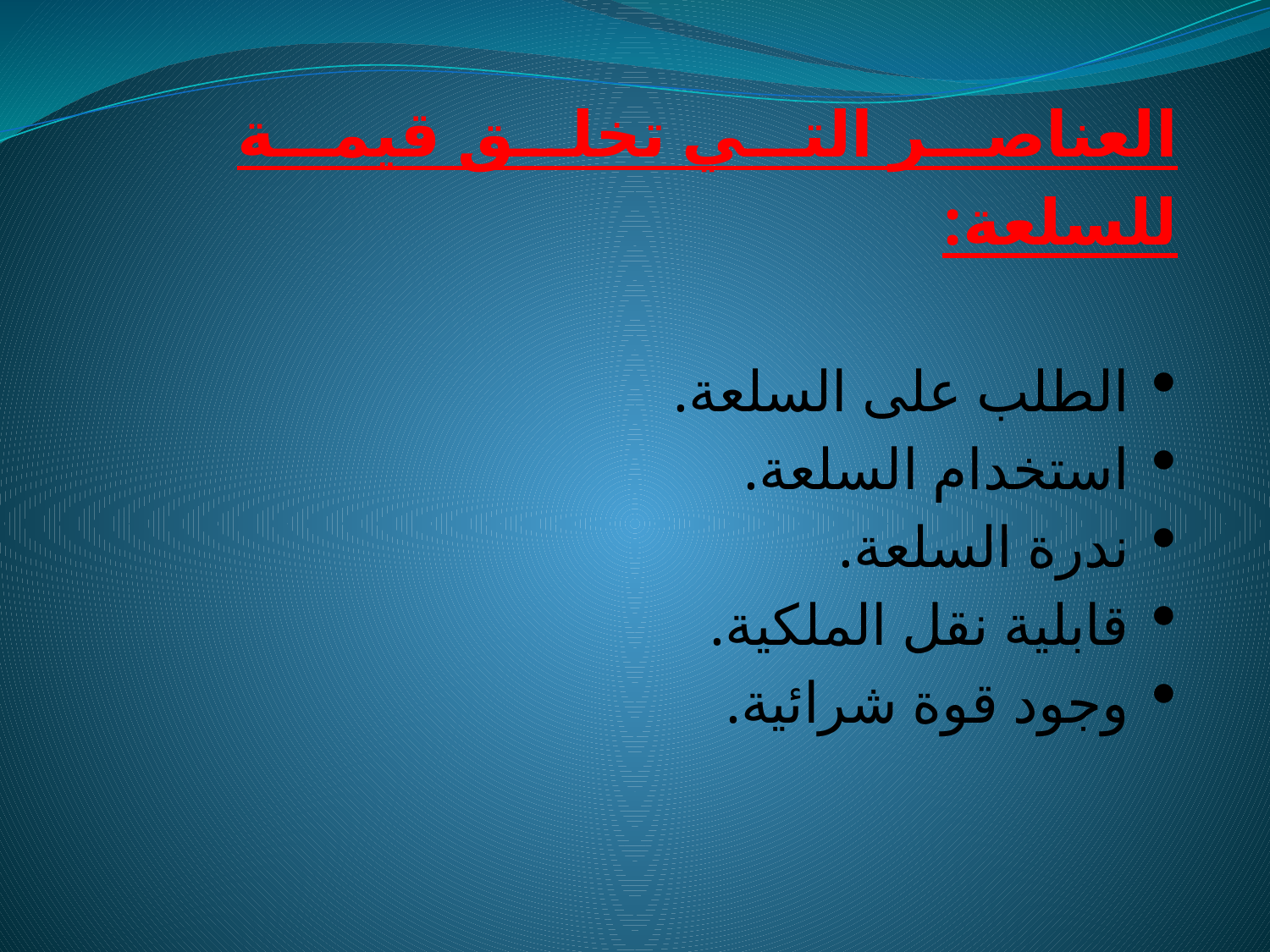

العناصر التي تخلق قيمة للسلعة:

الطلب على السلعة.
استخدام السلعة.
ندرة السلعة.
قابلية نقل الملكية.
وجود قوة شرائية.